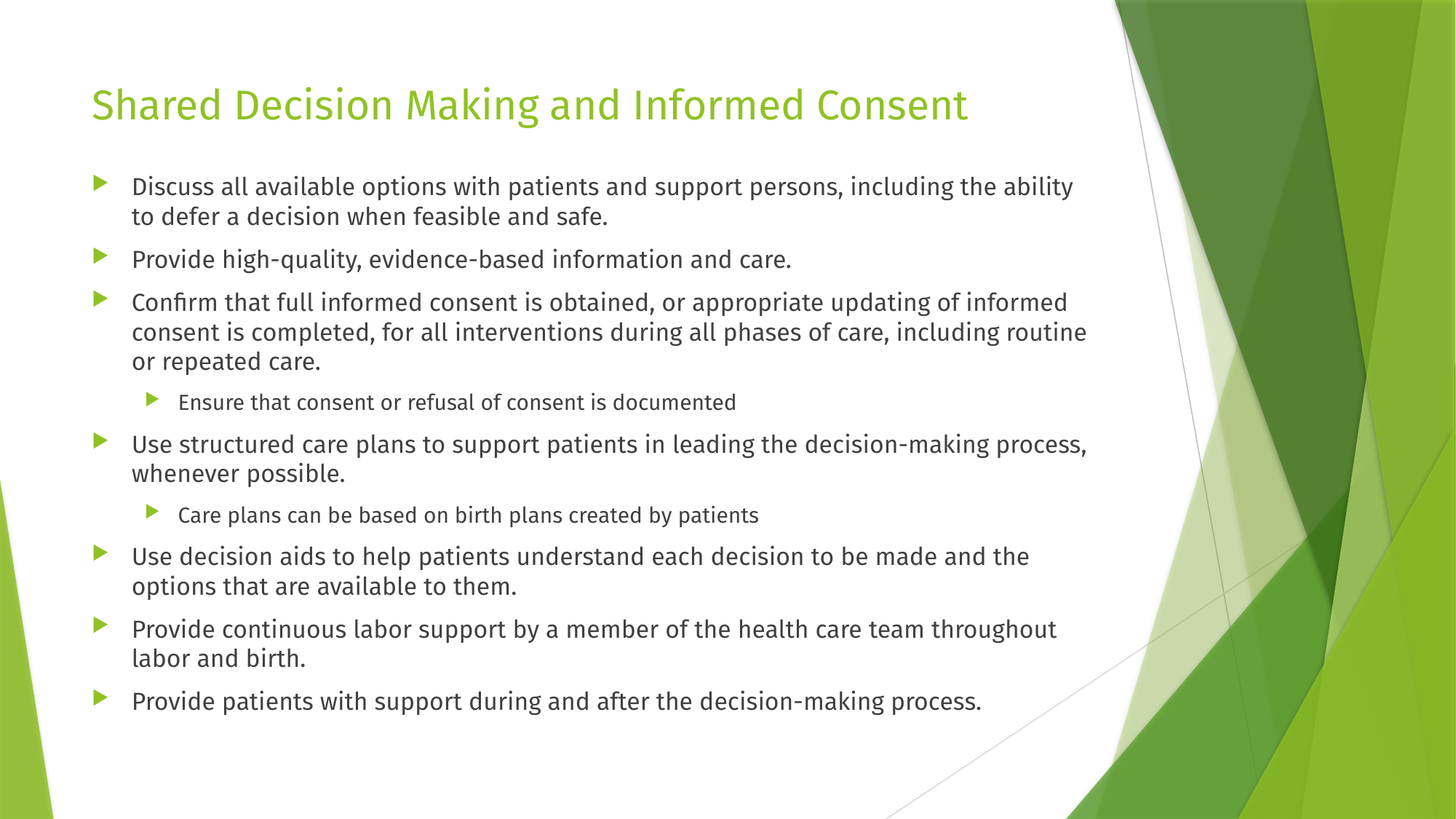

# Shared Decision Making and Informed Consent
Discuss all available options with patients and support persons, including the ability to defer a decision when feasible and safe.
Provide high-quality, evidence-based information and care.
Confirm that full informed consent is obtained, or appropriate updating of informed consent is completed, for all interventions during all phases of care, including routine or repeated care.
Ensure that consent or refusal of consent is documented
Use structured care plans to support patients in leading the decision-making process, whenever possible.
Care plans can be based on birth plans created by patients
Use decision aids to help patients understand each decision to be made and the options that are available to them.
Provide continuous labor support by a member of the health care team throughout labor and birth.
Provide patients with support during and after the decision-making process.